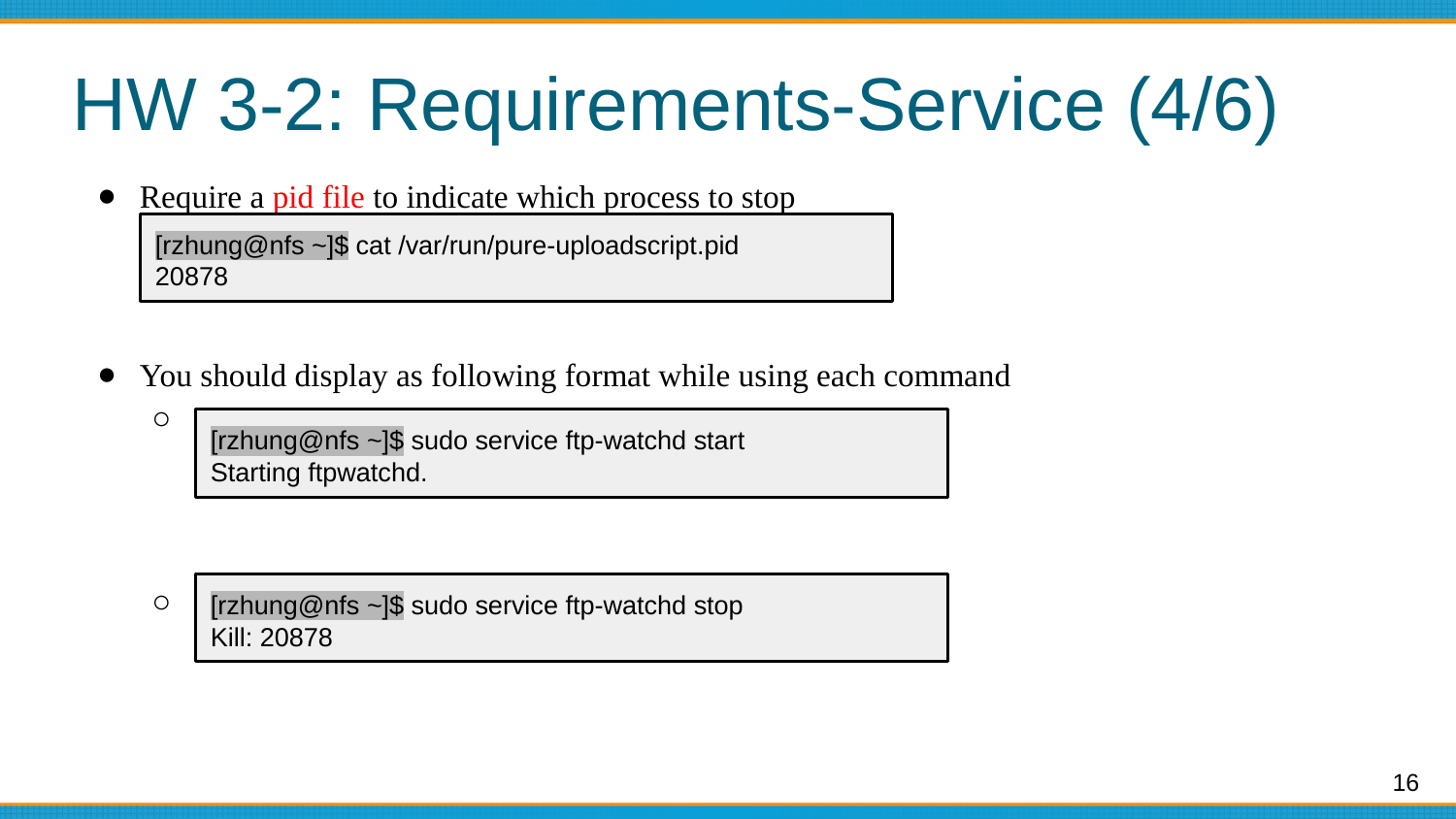

# HW 3-2: Requirements-Service (4/6)
Require a pid file to indicate which process to stop

You should display as following format while using each command
Service start

Service stop
[rzhung@nfs ~]$ cat /var/run/pure-uploadscript.pid
20878
[rzhung@nfs ~]$ sudo service ftp-watchd start
Starting ftpwatchd.
[rzhung@nfs ~]$ sudo service ftp-watchd stop
Kill: 20878
16